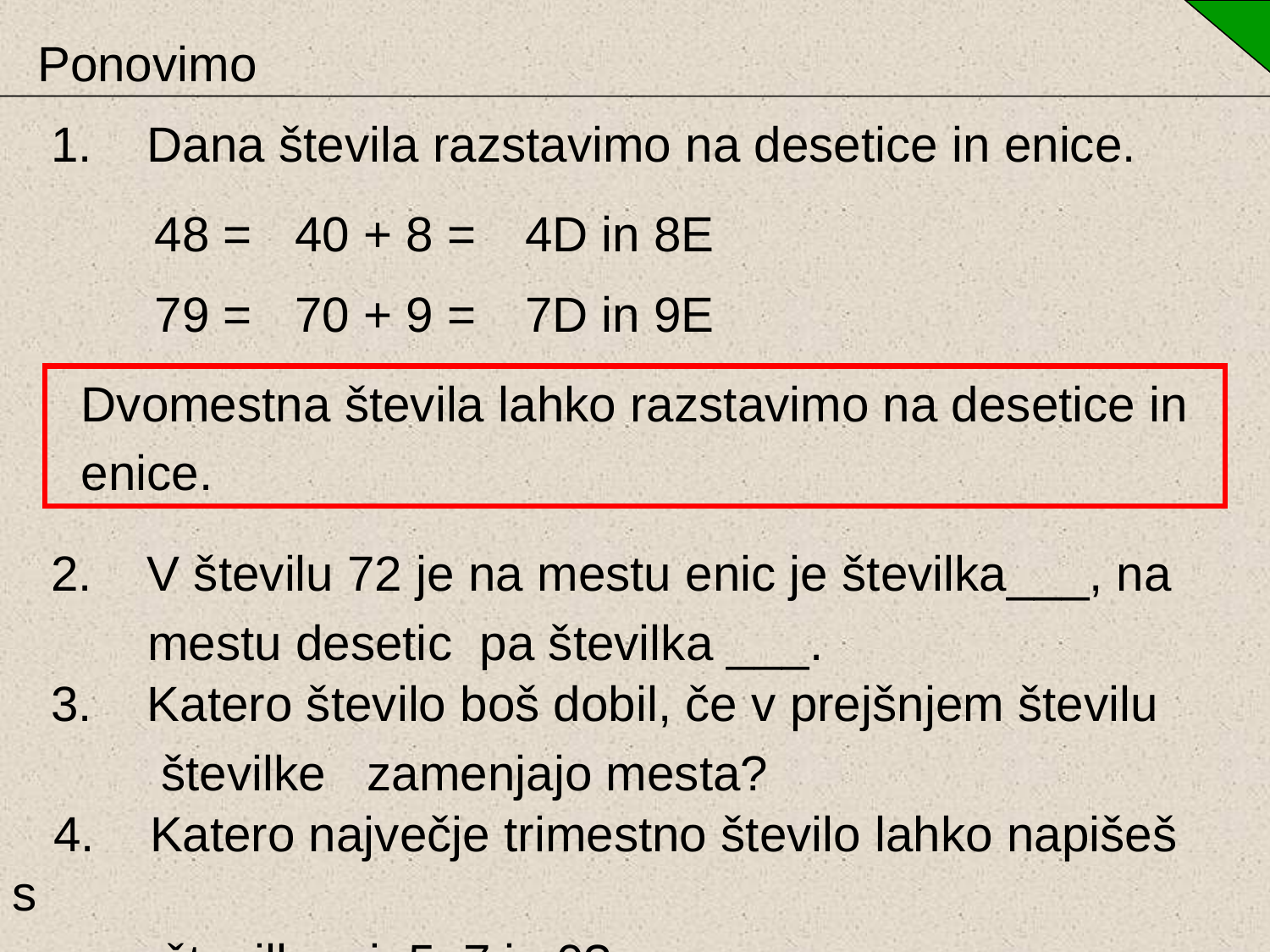

Ponovimo

 1.    Dana števila razstavimo na desetice in enice.
  48 =
  40 + 8 =
  4D in 8E
  79 =
  70 + 9 =
  7D in 9E

 Dvomestna števila lahko razstavimo na desetice in
 enice.
 2.    V številu 72 je na mestu enic je številka___, na
        mestu desetic  pa številka ___.
 3.    Katero število boš dobil, če v prejšnjem številu
         številke   zamenjajo mesta?
   4.    Katero največje trimestno število lahko napišeš s
           številkami  5, 7 in 0?